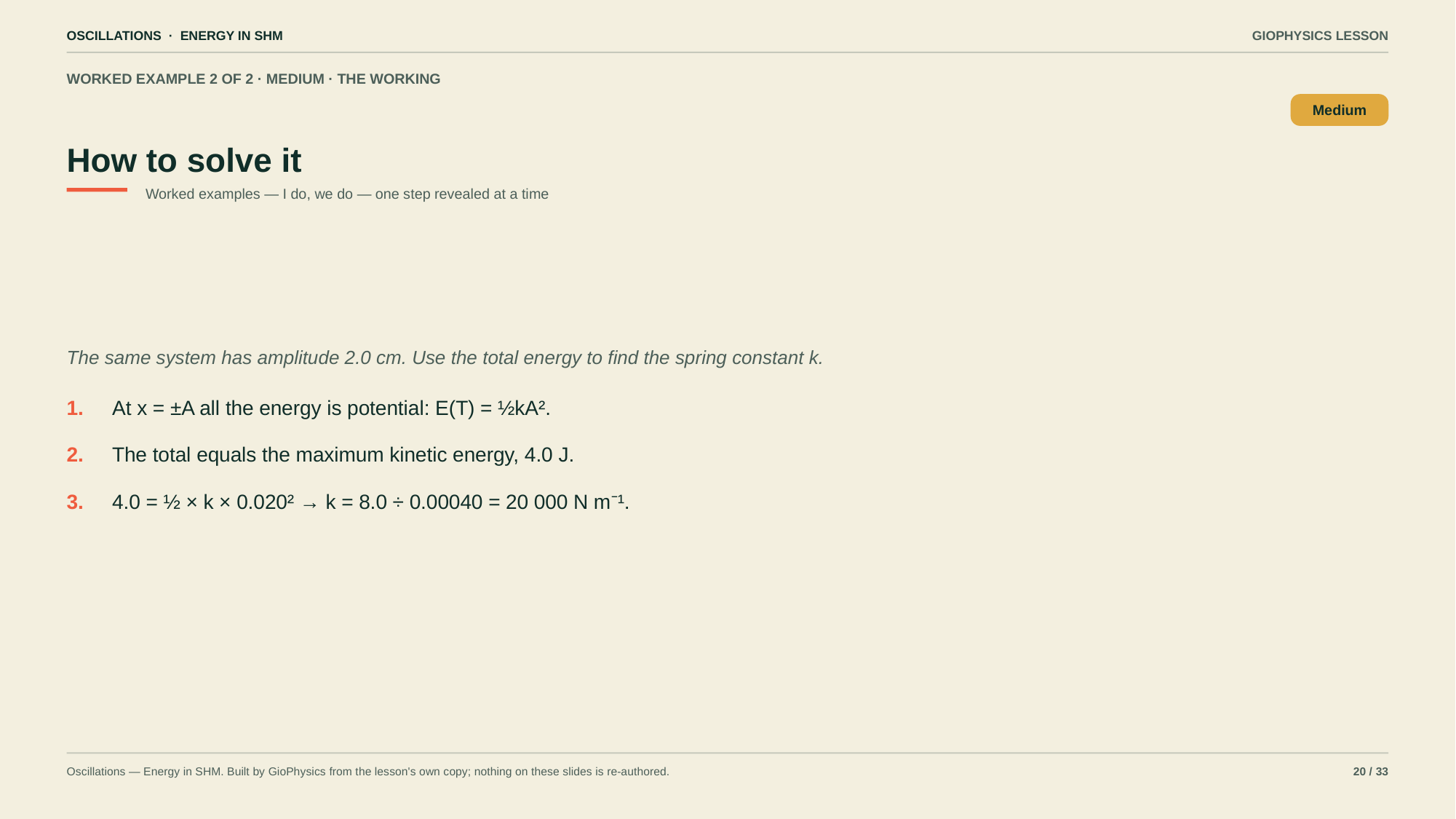

OSCILLATIONS  ·  ENERGY IN SHM
GIOPHYSICS LESSON

WORKED EXAMPLE 2 OF 2 · MEDIUM · THE WORKING
How to solve it

Medium
Worked examples — I do, we do — one step revealed at a time

The same system has amplitude 2.0 cm. Use the total energy to find the spring constant k.
1.
At x = ±A all the energy is potential: E(T) = ½kA².
2.
The total equals the maximum kinetic energy, 4.0 J.
3.
4.0 = ½ × k × 0.020² → k = 8.0 ÷ 0.00040 = 20 000 N m⁻¹.

Oscillations — Energy in SHM. Built by GioPhysics from the lesson's own copy; nothing on these slides is re-authored.
20 / 33